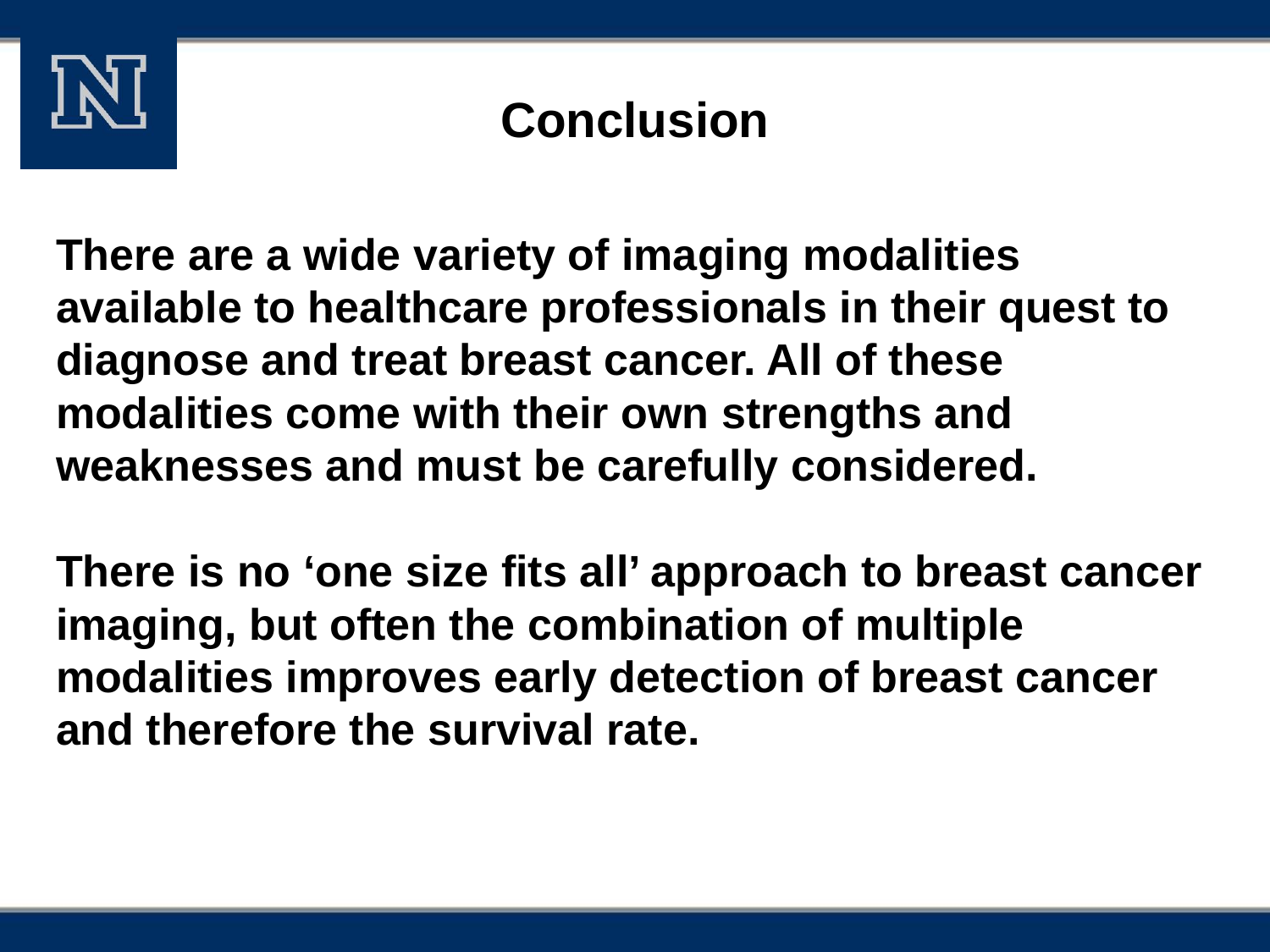

# Conclusion
There are a wide variety of imaging modalities available to healthcare professionals in their quest to diagnose and treat breast cancer. All of these modalities come with their own strengths and weaknesses and must be carefully considered.

There is no ‘one size fits all’ approach to breast cancer imaging, but often the combination of multiple modalities improves early detection of breast cancer and therefore the survival rate.